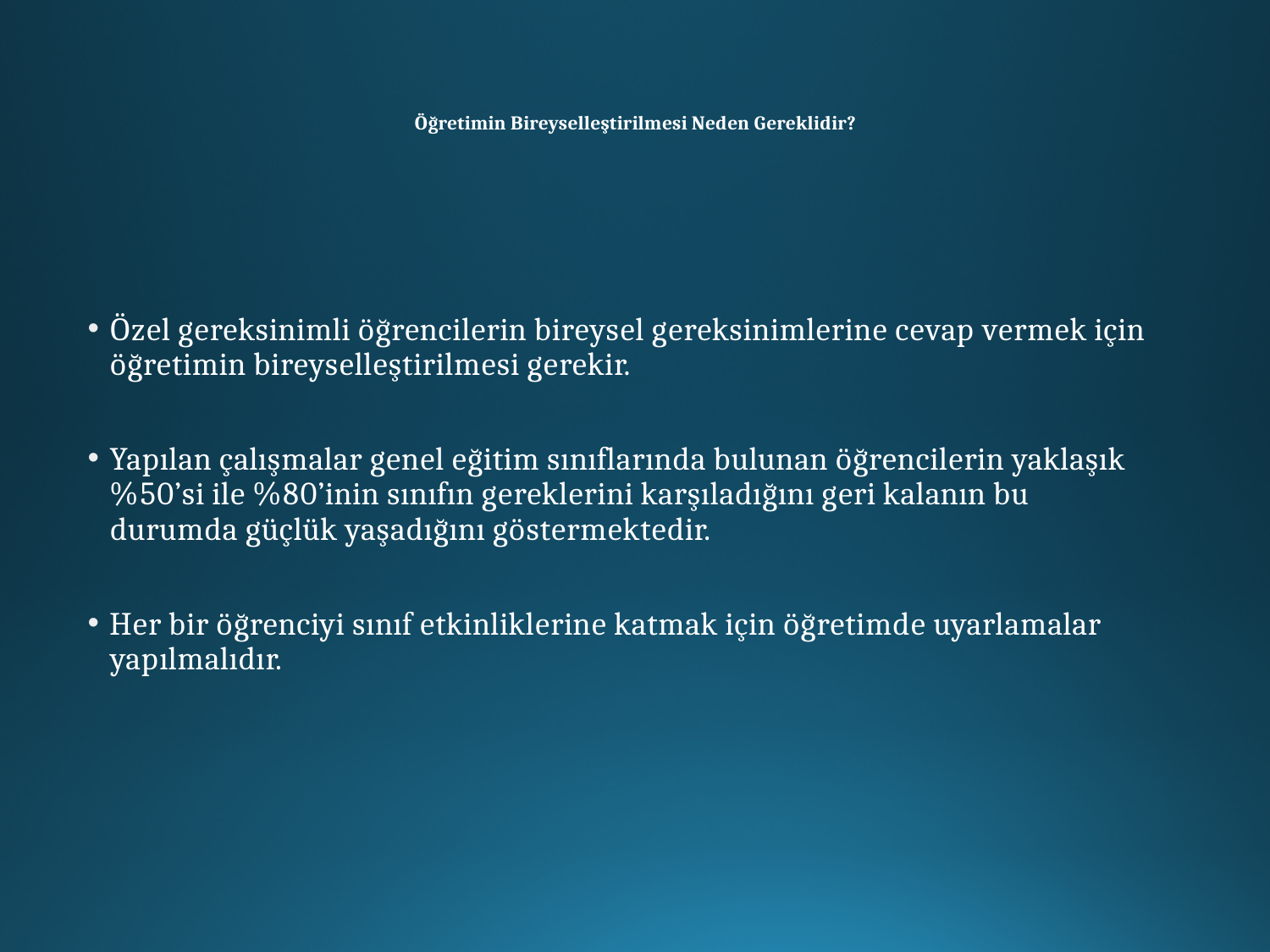

# Öğretimin Bireyselleştirilmesi Neden Gereklidir?
Özel gereksinimli öğrencilerin bireysel gereksinimlerine cevap vermek için öğretimin bireyselleştirilmesi gerekir.

Yapılan çalışmalar genel eğitim sınıflarında bulunan öğrencilerin yaklaşık %50’si ile %80’inin sınıfın gereklerini karşıladığını geri kalanın bu durumda güçlük yaşadığını göstermektedir.

Her bir öğrenciyi sınıf etkinliklerine katmak için öğretimde uyarlamalar yapılmalıdır.